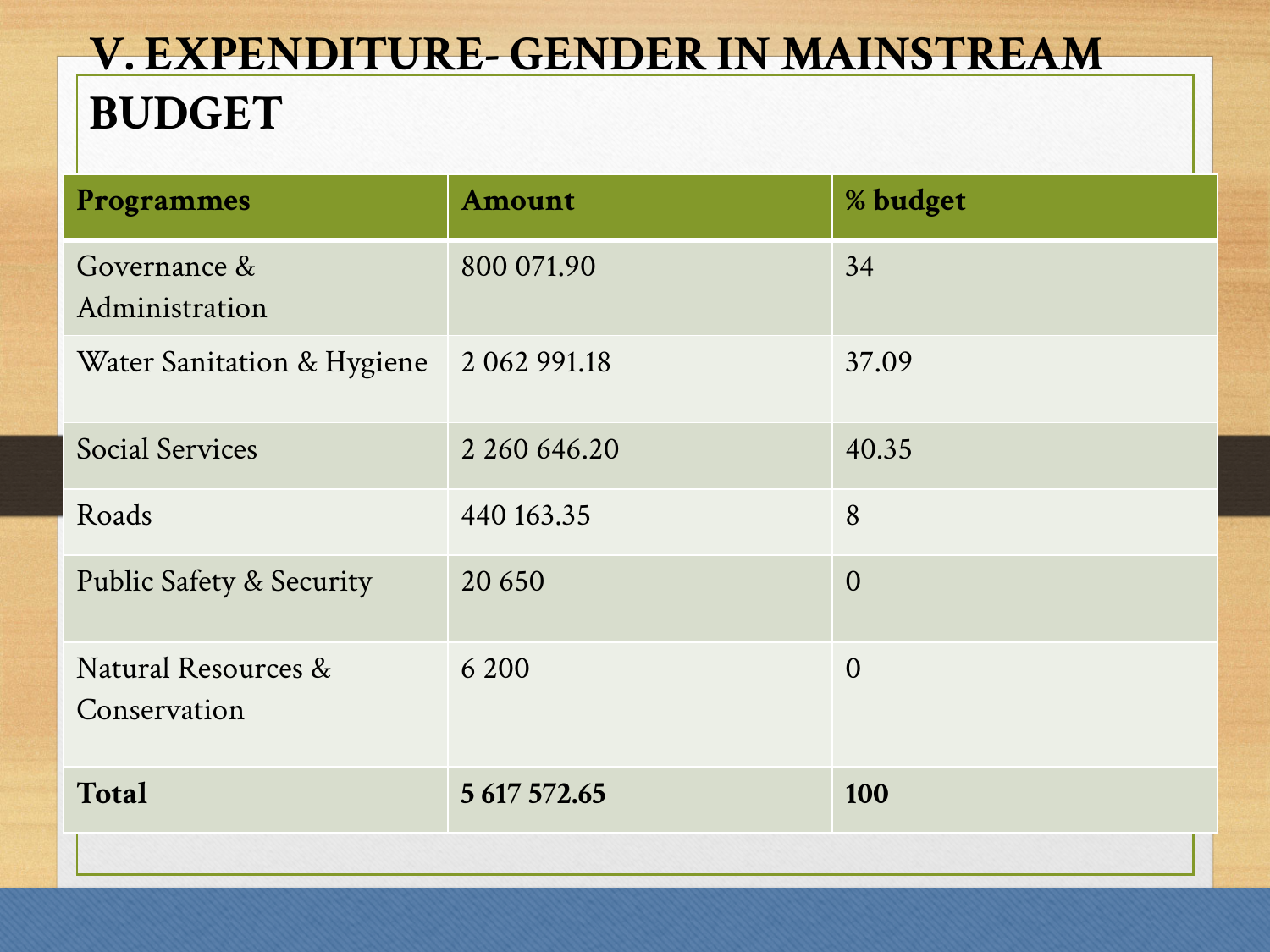

# V. EXPENDITURE- GENDER IN MAINSTREAM BUDGET
| Programmes | Amount | % budget |
| --- | --- | --- |
| Governance & Administration | 800 071.90 | 34 |
| Water Sanitation & Hygiene | 2 062 991.18 | 37.09 |
| Social Services | 2 260 646.20 | 40.35 |
| Roads | 440 163.35 | 8 |
| Public Safety & Security | 20 650 | 0 |
| Natural Resources & Conservation | 6 200 | 0 |
| Total | 5 617 572.65 | 100 |